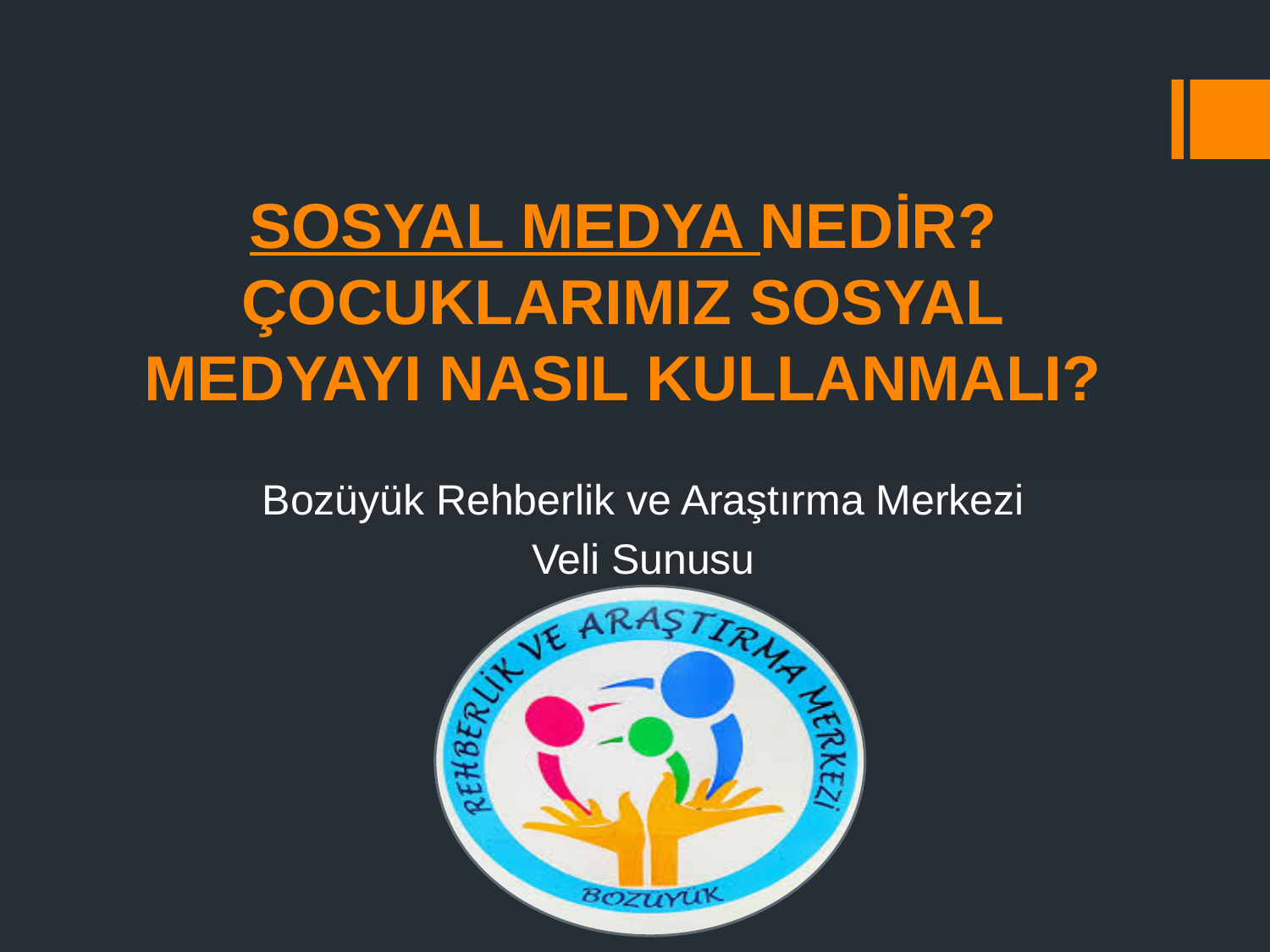

# SOSYAL MEDYA NEDİR? ÇOCUKLARIMIZ SOSYAL MEDYAYI NASIL KULLANMALI?
Bozüyük Rehberlik ve Araştırma Merkezi
Veli Sunusu